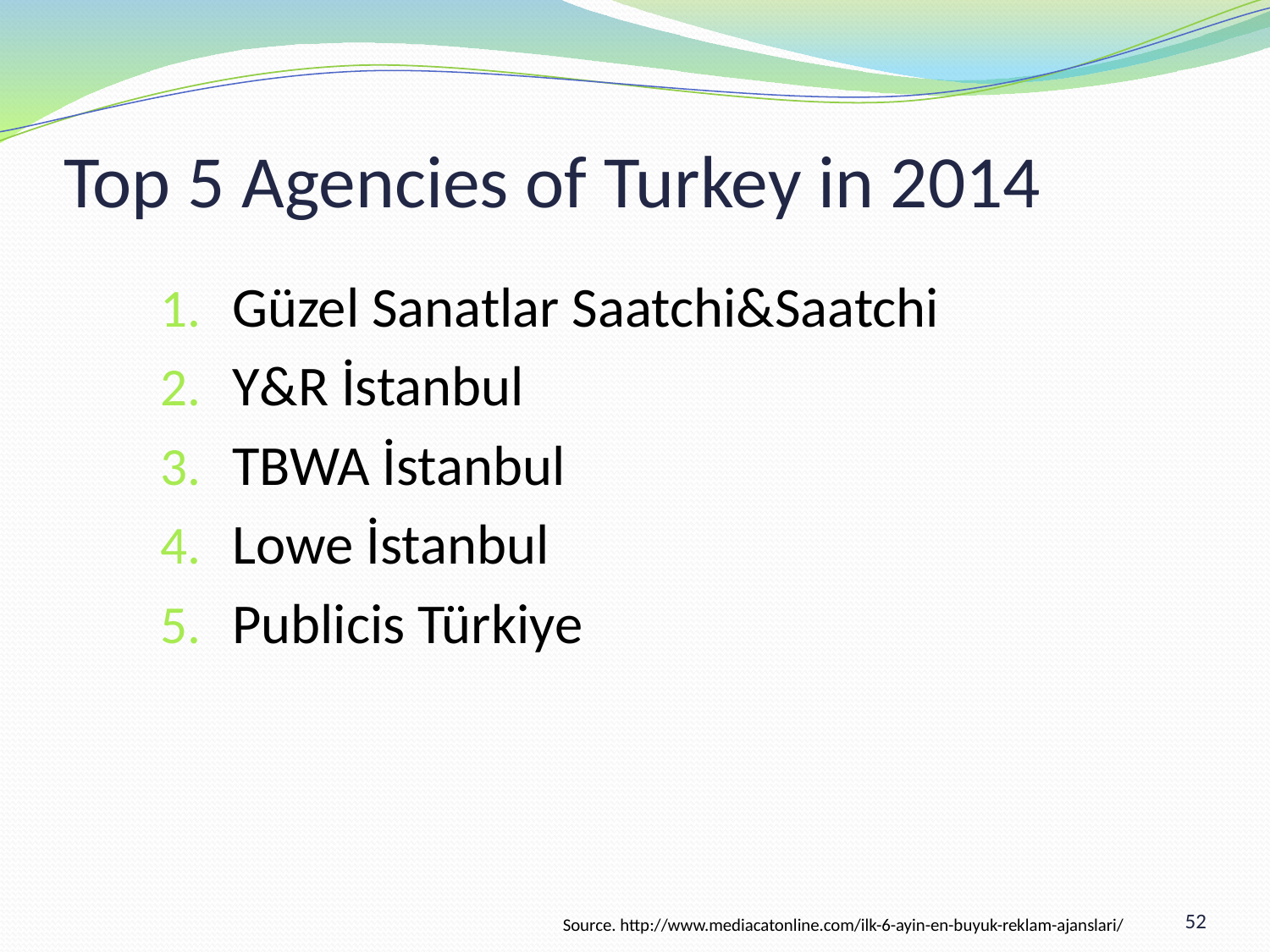

# Top 5 Agencies of Turkey in 2014
Güzel Sanatlar Saatchi&Saatchi
Y&R İstanbul
TBWA İstanbul
Lowe İstanbul
Publicis Türkiye
52
Source. http://www.mediacatonline.com/ilk-6-ayin-en-buyuk-reklam-ajanslari/